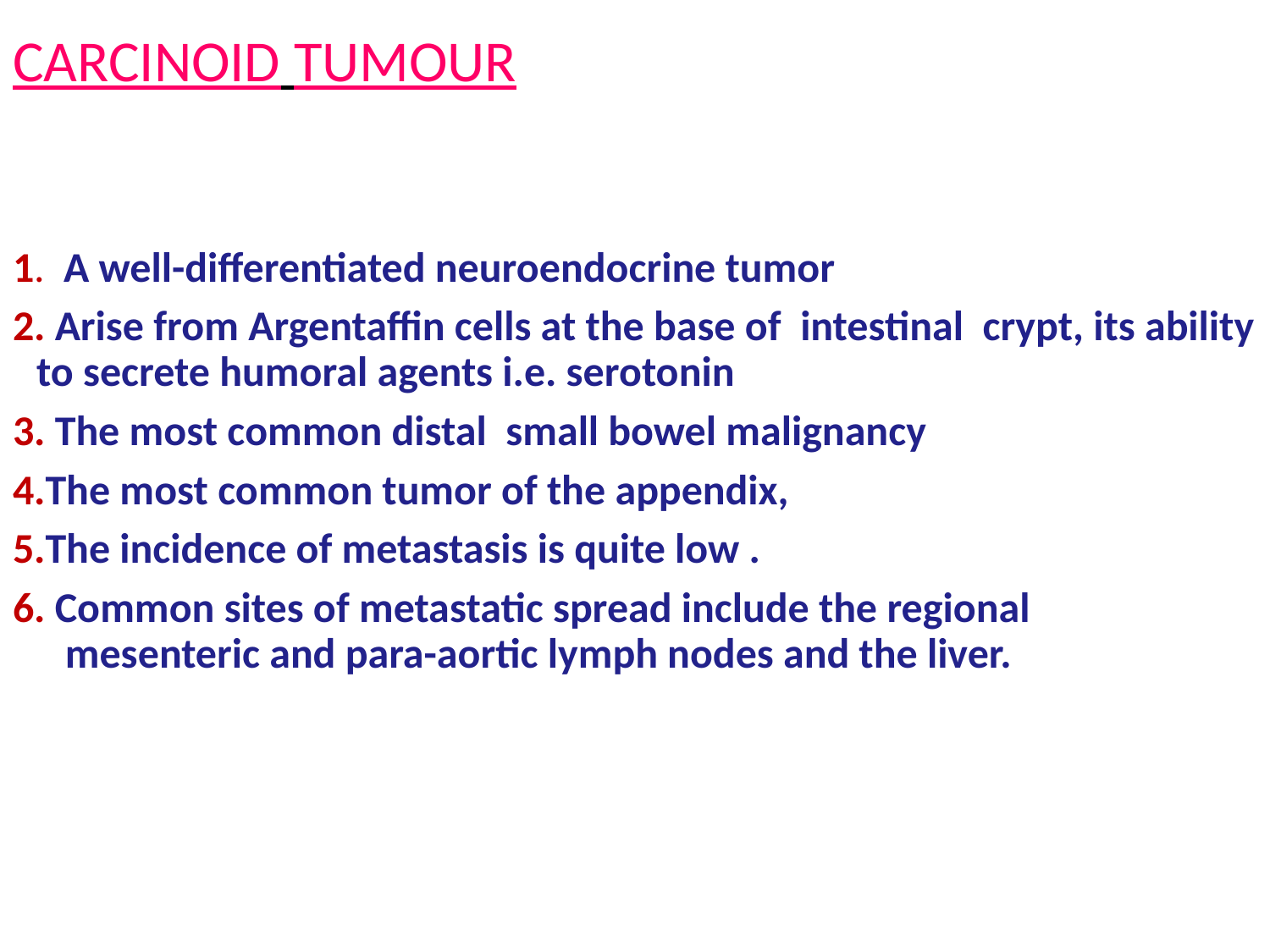

CARCINOID TUMOUR

1.  A well-differentiated neuroendocrine tumor
2. Arise from Argentaffin cells at the base of  intestinal  crypt, its ability to secrete humoral agents i.e. serotonin
3. The most common distal  small bowel malignancy
4.The most common tumor of the appendix,
5.The incidence of metastasis is quite low .
6. Common sites of metastatic spread include the regional                           mesenteric and para-aortic lymph nodes and the liver.